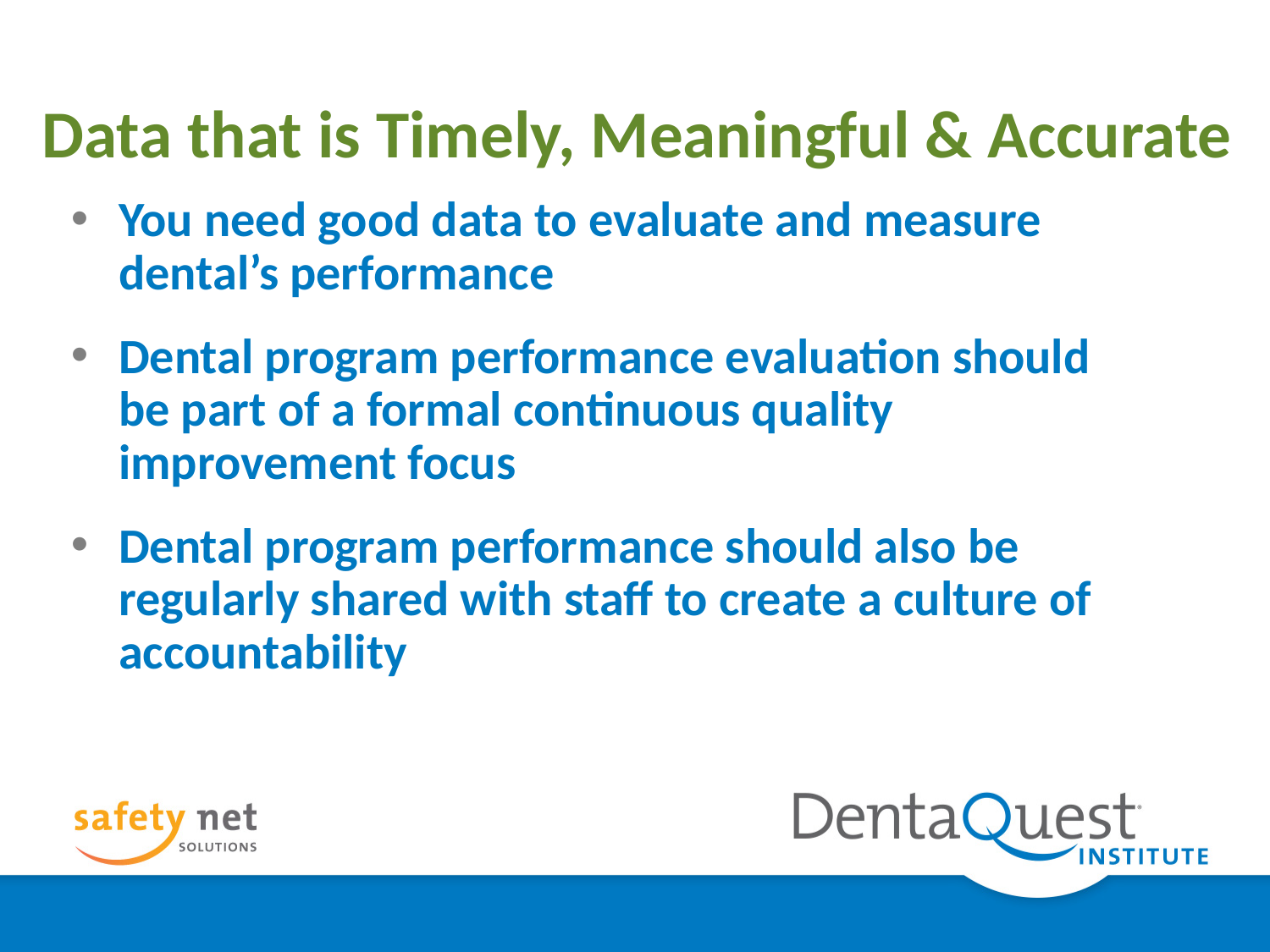

# Data that is Timely, Meaningful & Accurate
You need good data to evaluate and measure dental’s performance

Dental program performance evaluation should be part of a formal continuous quality improvement focus

Dental program performance should also be regularly shared with staff to create a culture of accountability